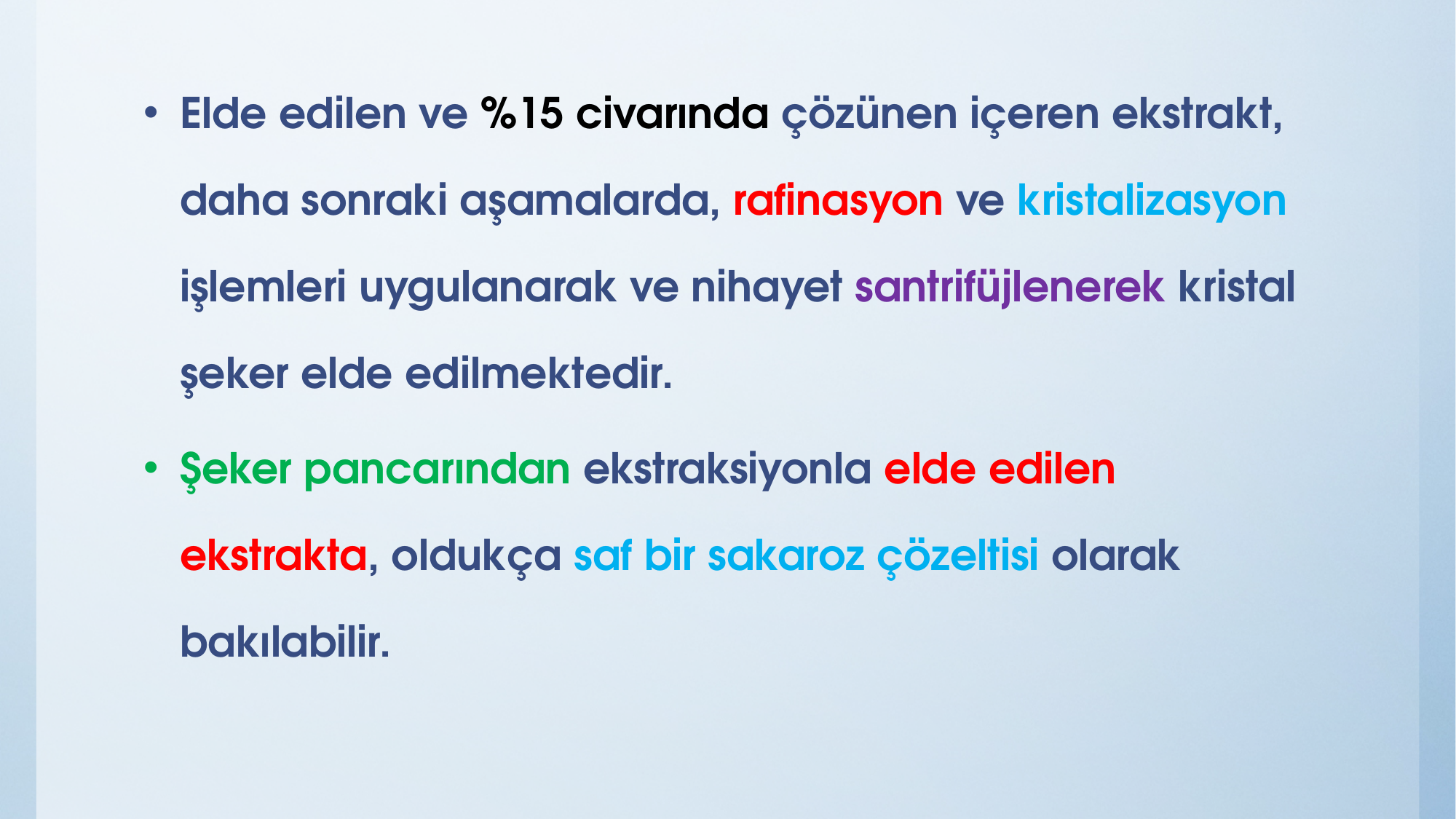

Elde edilen ve %15 civarında çözünen içeren ekstrakt, daha sonraki aşamalarda, rafinasyon ve kristalizasyon işlemleri uygulanarak ve nihayet santrifüjlenerek kristal şeker elde edilmektedir.
Şeker pancarından ekstraksiyonla elde edilen ekstrakta, oldukça saf bir sakaroz çözeltisi olarak bakılabilir.